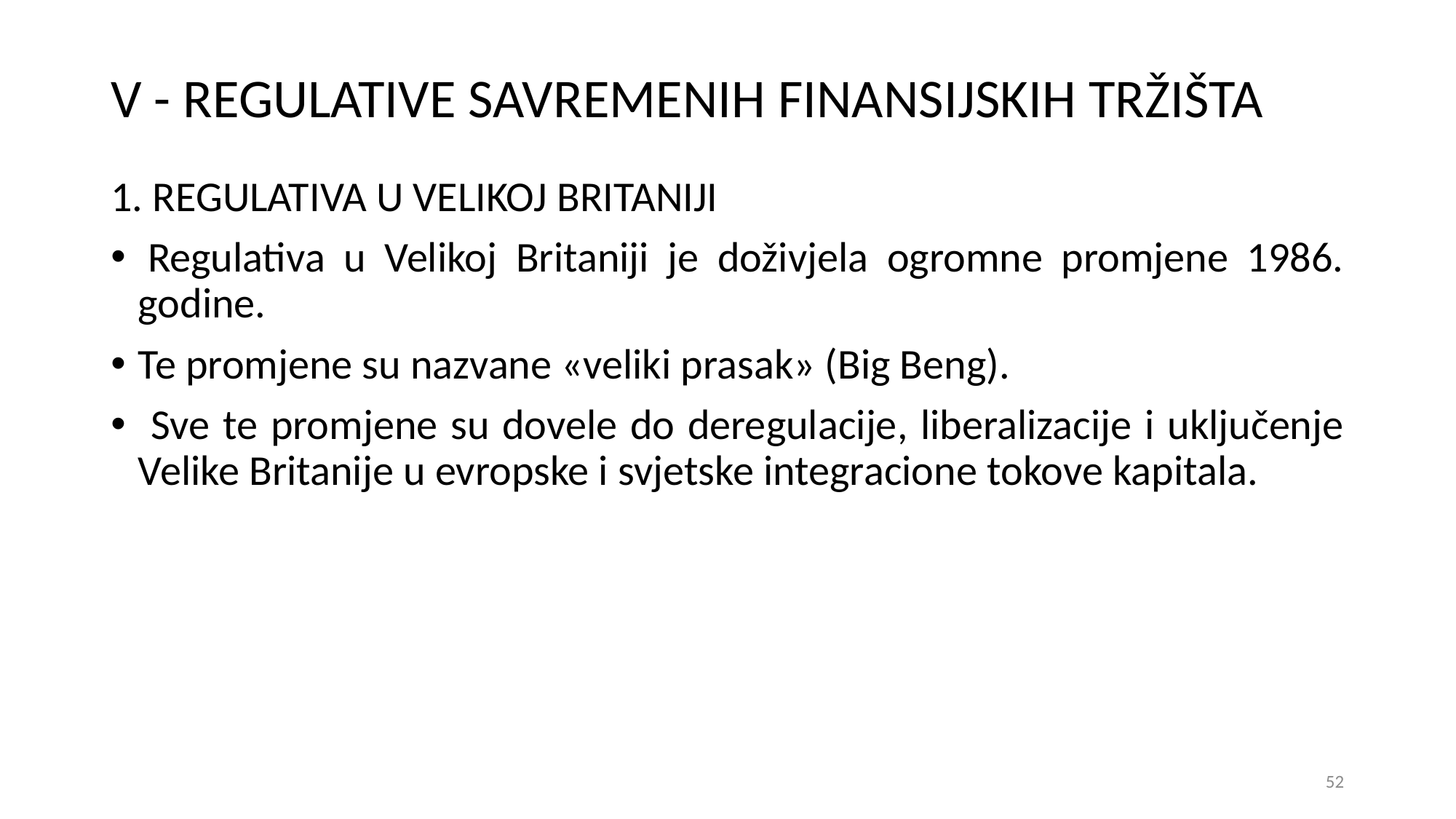

# V - REGULATIVE SAVREMENIH FINANSIJSKIH TRŽIŠTA
1. REGULATIVA U VELIKOJ BRITANIJI
 Regulativa u Velikoj Britaniji je doživjela ogromne promjene 1986. godine.
Te promjene su nazvane «veliki prasak» (Big Beng).
 Sve te promjene su dovele do deregulacije, liberalizacije i uključenje Velike Britanije u evropske i svjetske integracione tokove kapitala.
52